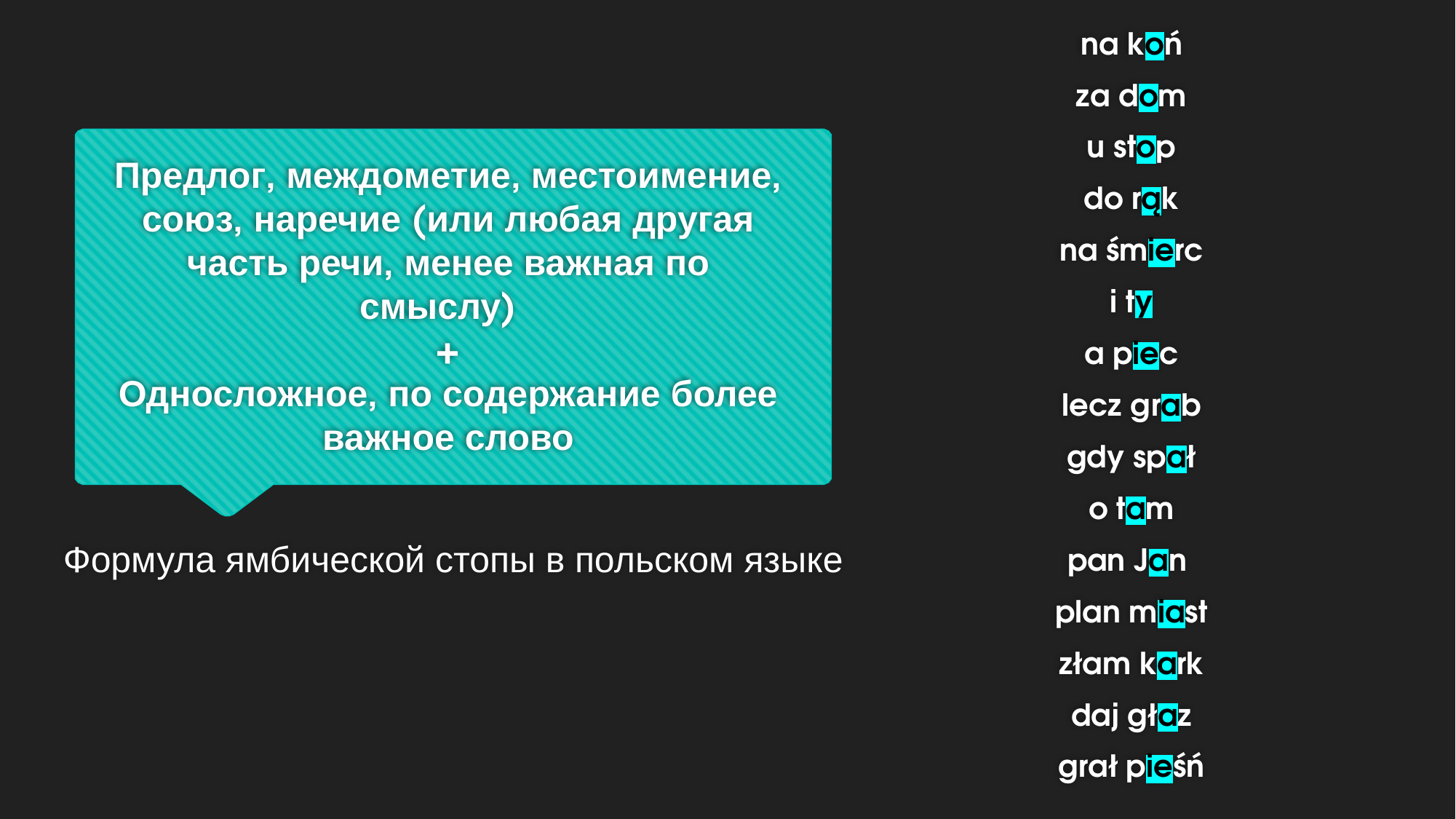

na koń
za dom
u stop
do rąk
na śmierc
i ty
a piec
lecz grab
gdy spał
o tam
pan Jan
plan miast
złam kark
daj głaz
grał pieśń
# Предлог, междометие, местоимение, союз, наречие (или любая другая часть речи, менее важная по смыслу) + Односложное, по содержание более важное слово
Формула ямбической стопы в польском языке